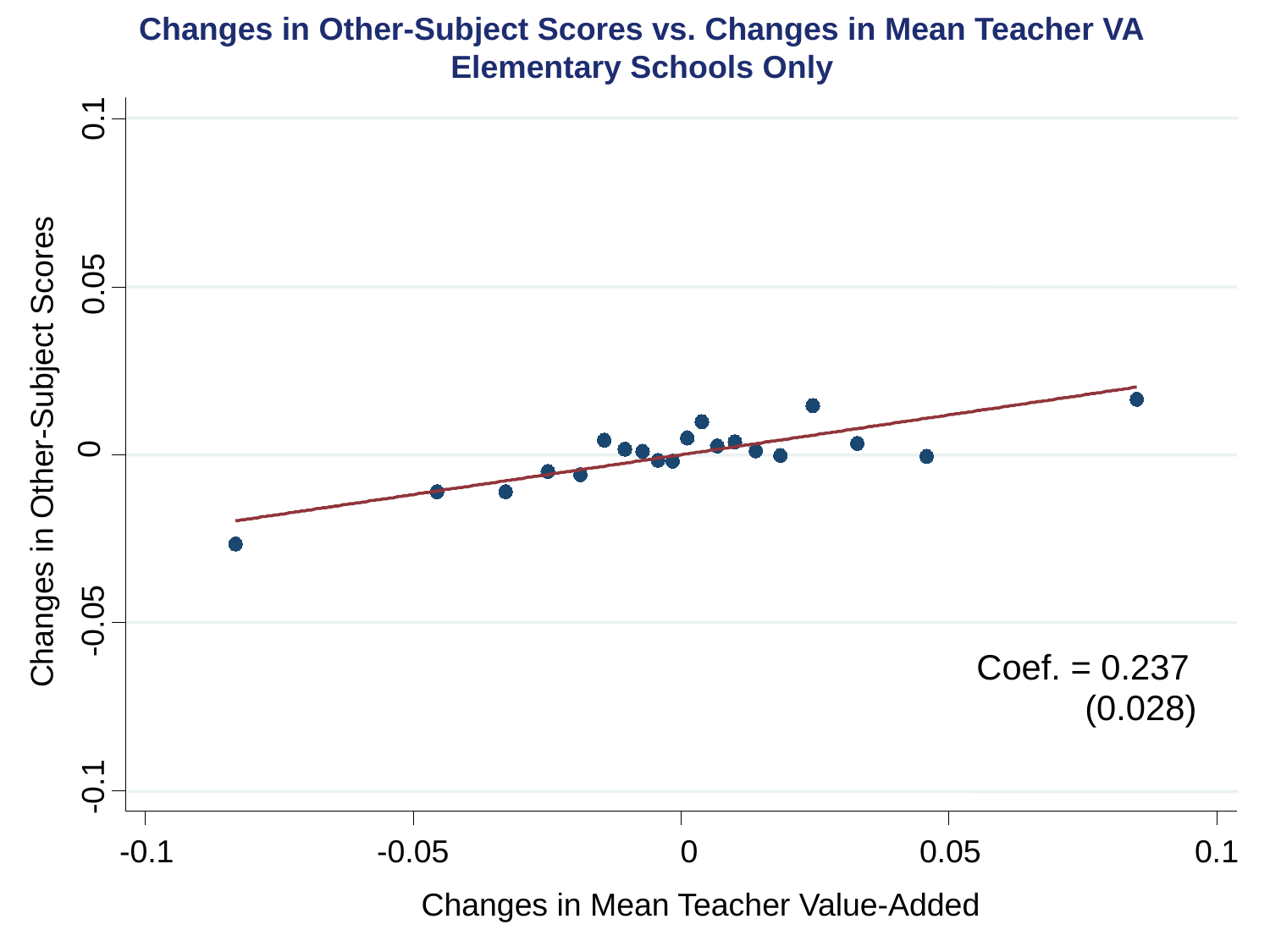

Changes in Other-Subject Scores vs. Changes in Mean Teacher VA
Elementary Schools Only

0.1

0.05

0

-0.05

Coef. = 0.237
     (0.028)
-0.1

-0.1
-0.05
0
0.05
0.1
Changes in Other-Subject Scores
Changes in Mean Teacher Value-Added